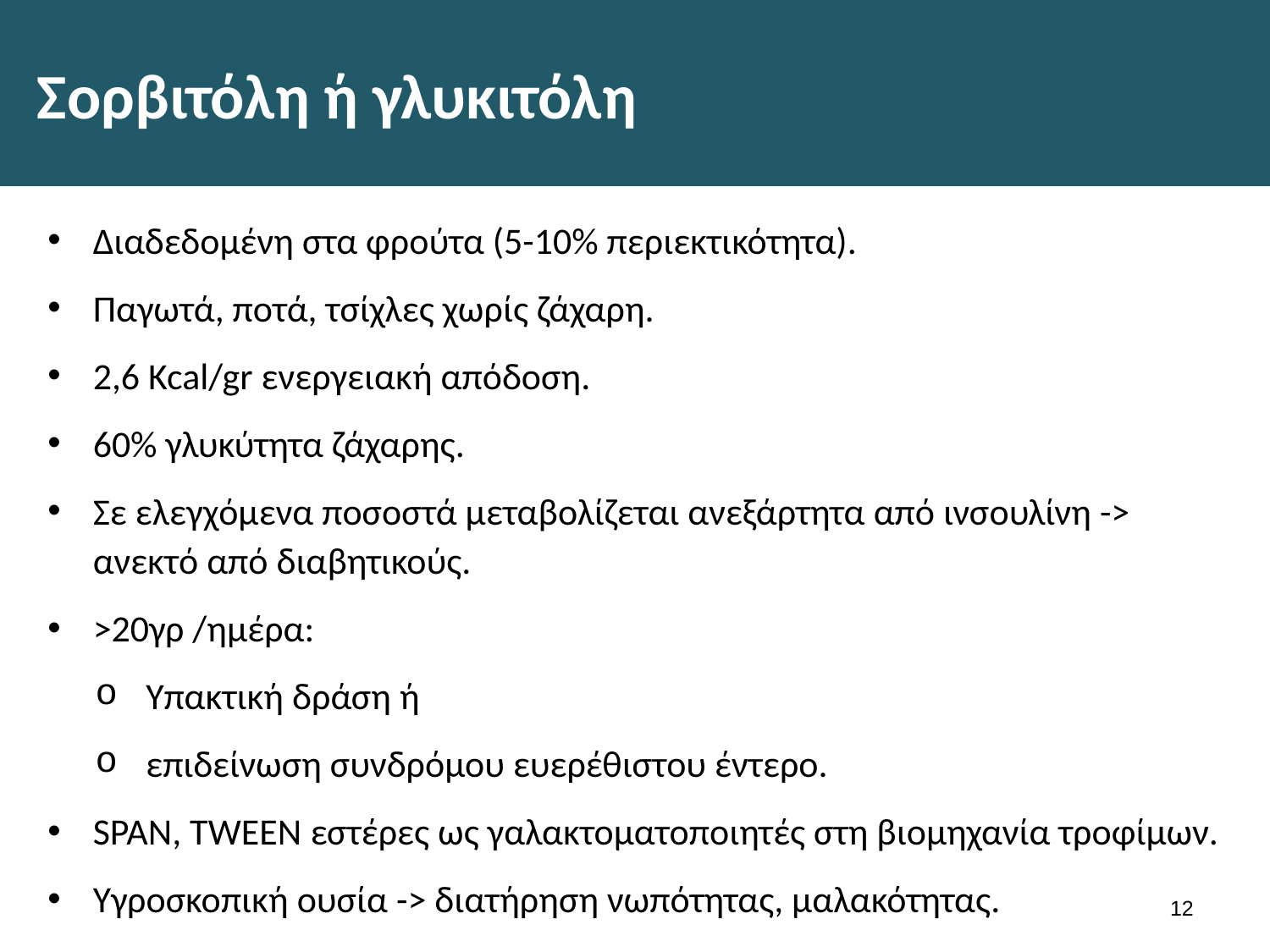

# Σορβιτόλη ή γλυκιτόλη
Διαδεδομένη στα φρούτα (5-10% περιεκτικότητα).
Παγωτά, ποτά, τσίχλες χωρίς ζάχαρη.
2,6 Kcal/gr ενεργειακή απόδοση.
60% γλυκύτητα ζάχαρης.
Σε ελεγχόμενα ποσοστά μεταβολίζεται ανεξάρτητα από ινσουλίνη -> ανεκτό από διαβητικούς.
>20γρ /ημέρα:
Υπακτική δράση ή
επιδείνωση συνδρόμου ευερέθιστου έντερο.
SPAN, TWEEN εστέρες ως γαλακτοματοποιητές στη βιομηχανία τροφίμων.
Υγροσκοπική ουσία -> διατήρηση νωπότητας, μαλακότητας.
12